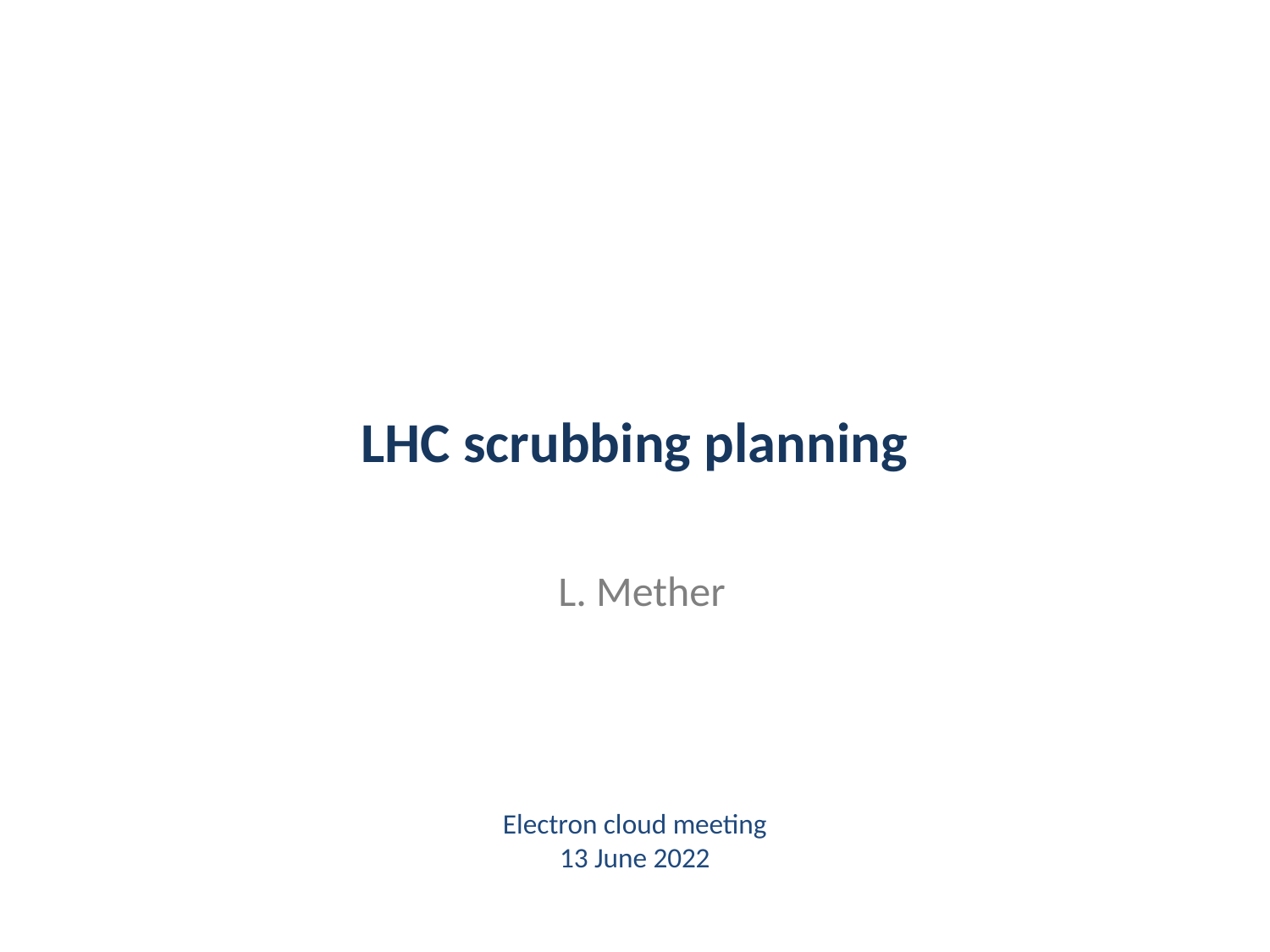

# LHC scrubbing planning
L. Mether
Electron cloud meeting
13 June 2022